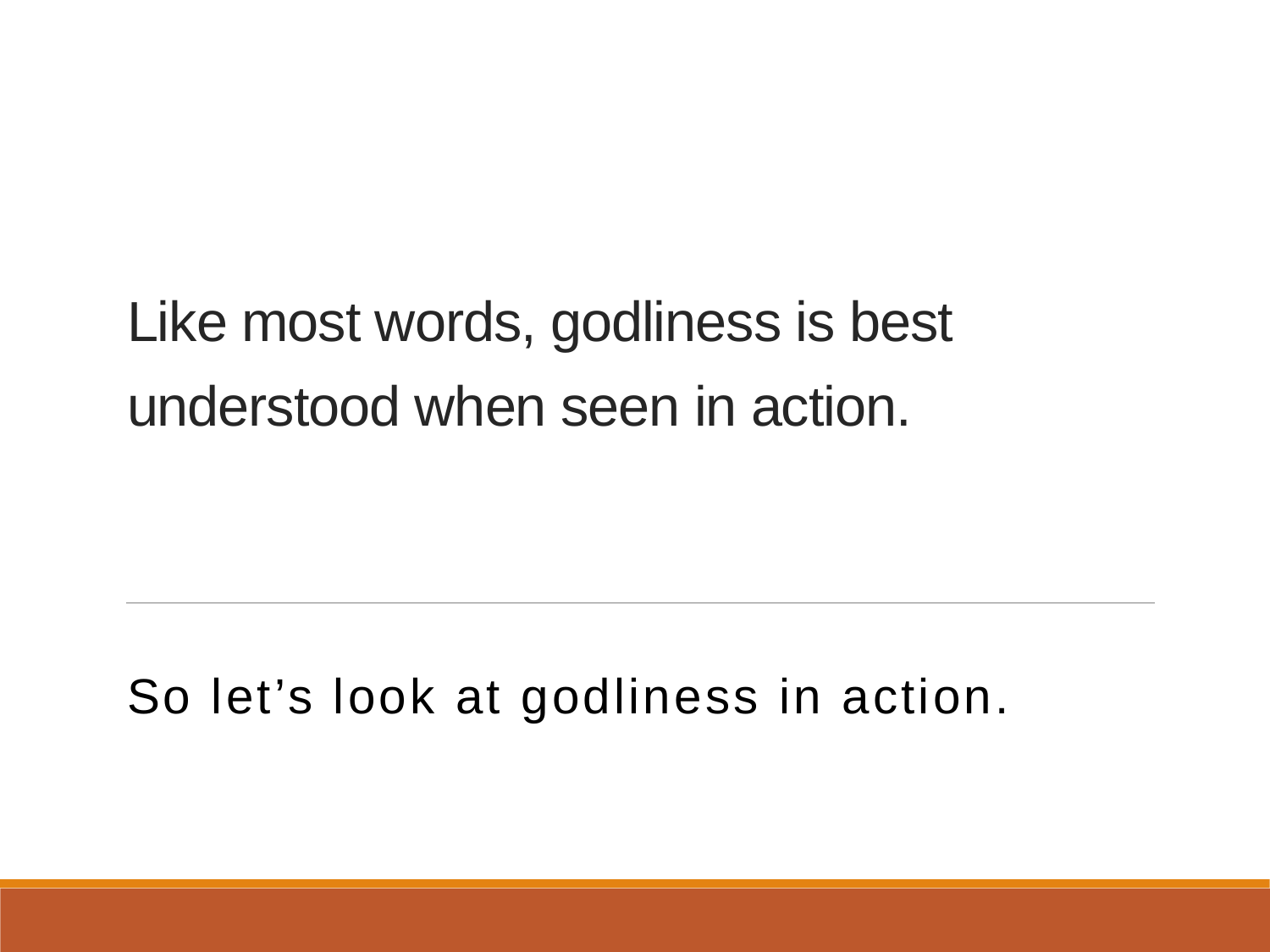

# Like most words, godliness is best understood when seen in action.
So let’s look at godliness in action.